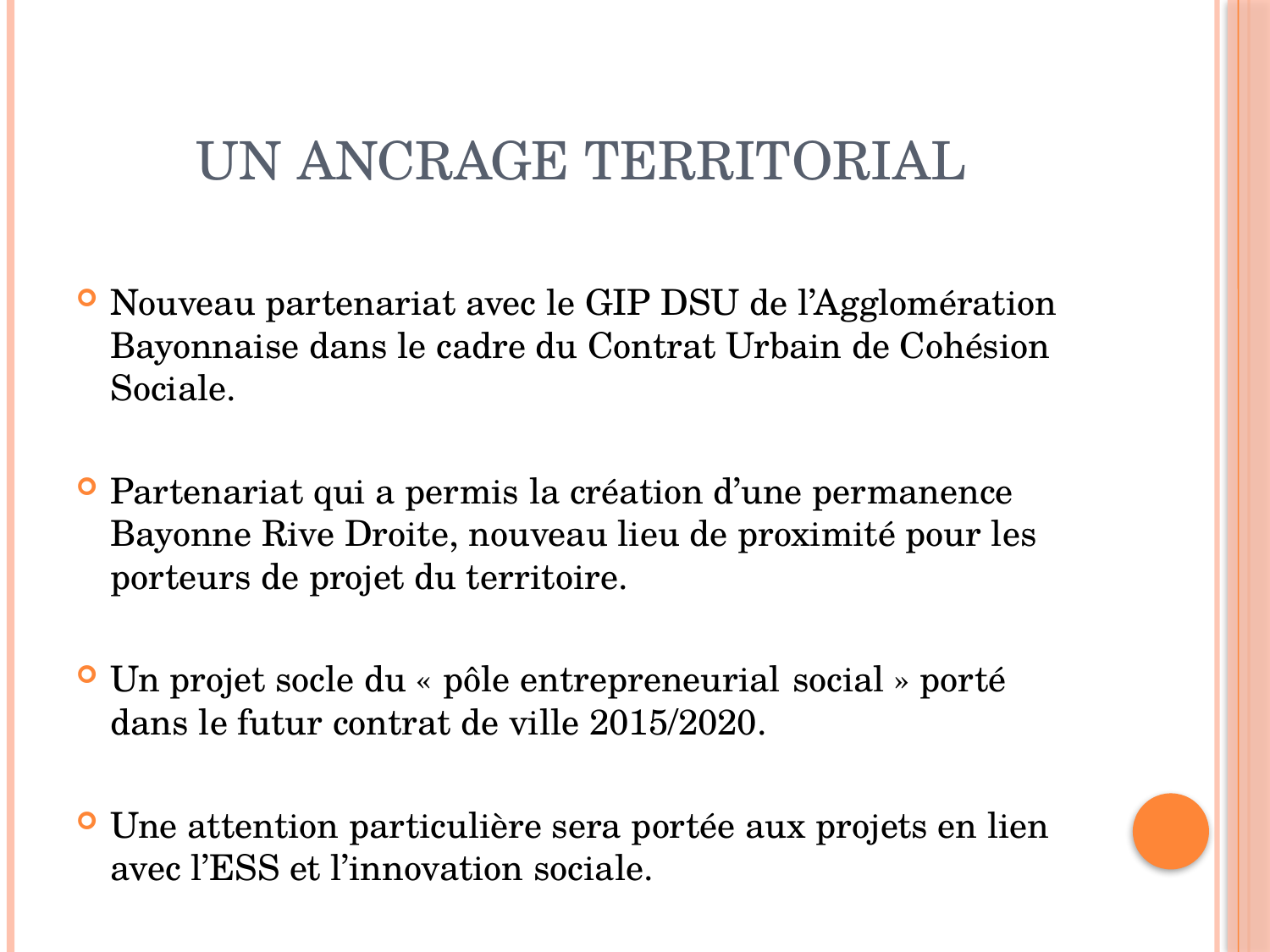

# Un ancrage territorial

Nouveau partenariat avec le GIP DSU de l’Agglomération Bayonnaise dans le cadre du Contrat Urbain de Cohésion Sociale.

Partenariat qui a permis la création d’une permanence Bayonne Rive Droite, nouveau lieu de proximité pour les porteurs de projet du territoire.

Un projet socle du « pôle entrepreneurial social » porté dans le futur contrat de ville 2015/2020.

Une attention particulière sera portée aux projets en lien avec l’ESS et l’innovation sociale.